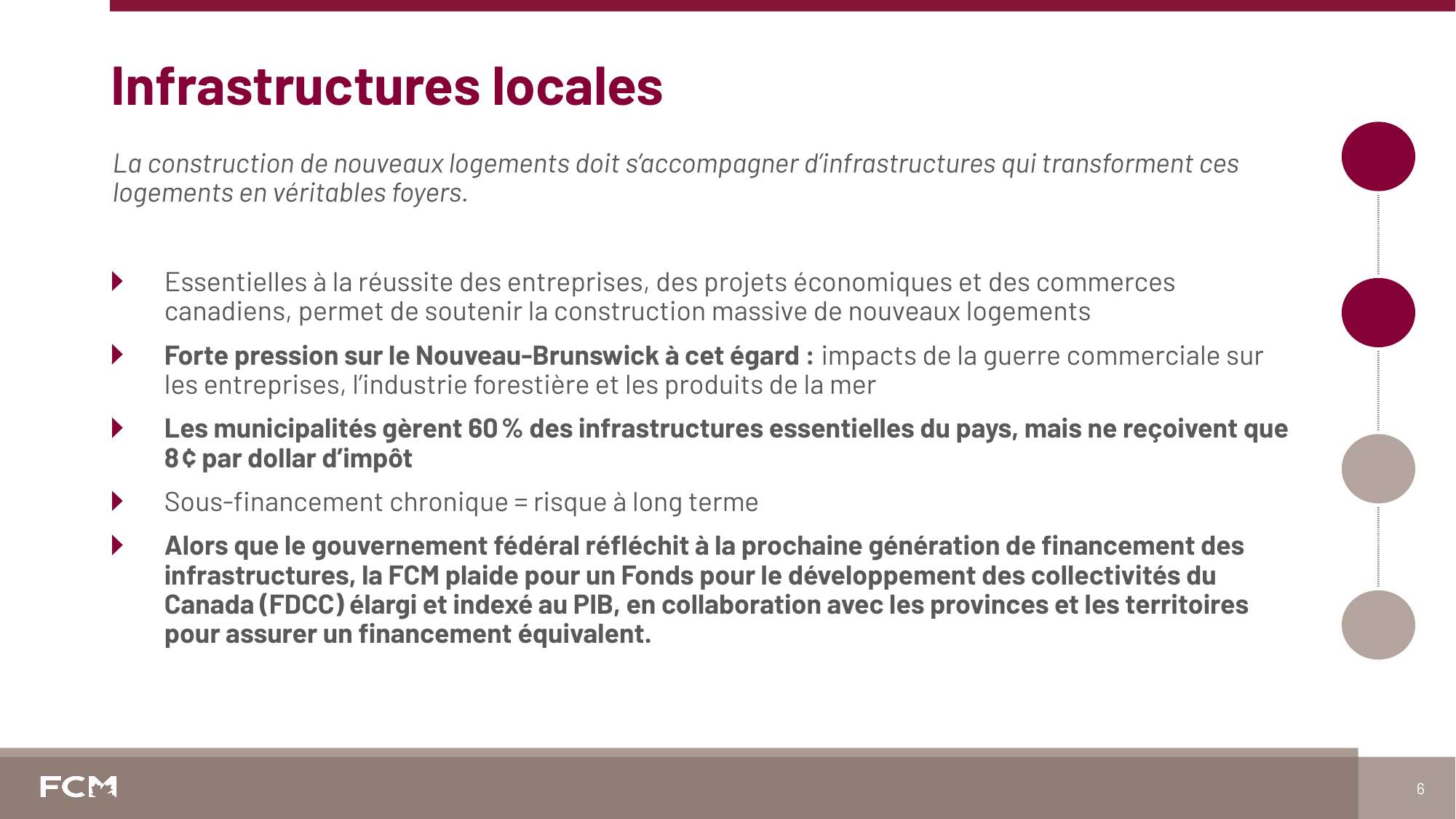

# Infrastructures locales

La construction de nouveaux logements doit s’accompagner d’infrastructures qui transforment ces logements en véritables foyers.

Essentielles à la réussite des entreprises, des projets économiques et des commerces canadiens, permet de soutenir la construction massive de nouveaux logements
Forte pression sur le Nouveau-Brunswick à cet égard : impacts de la guerre commerciale sur les entreprises, l’industrie forestière et les produits de la mer
Les municipalités gèrent 60 % des infrastructures essentielles du pays, mais ne reçoivent que 8 ¢ par dollar d’impôt
Sous-financement chronique = risque à long terme
Alors que le gouvernement fédéral réfléchit à la prochaine génération de financement des infrastructures, la FCM plaide pour un Fonds pour le développement des collectivités du Canada (FDCC) élargi et indexé au PIB, en collaboration avec les provinces et les territoires pour assurer un financement équivalent.